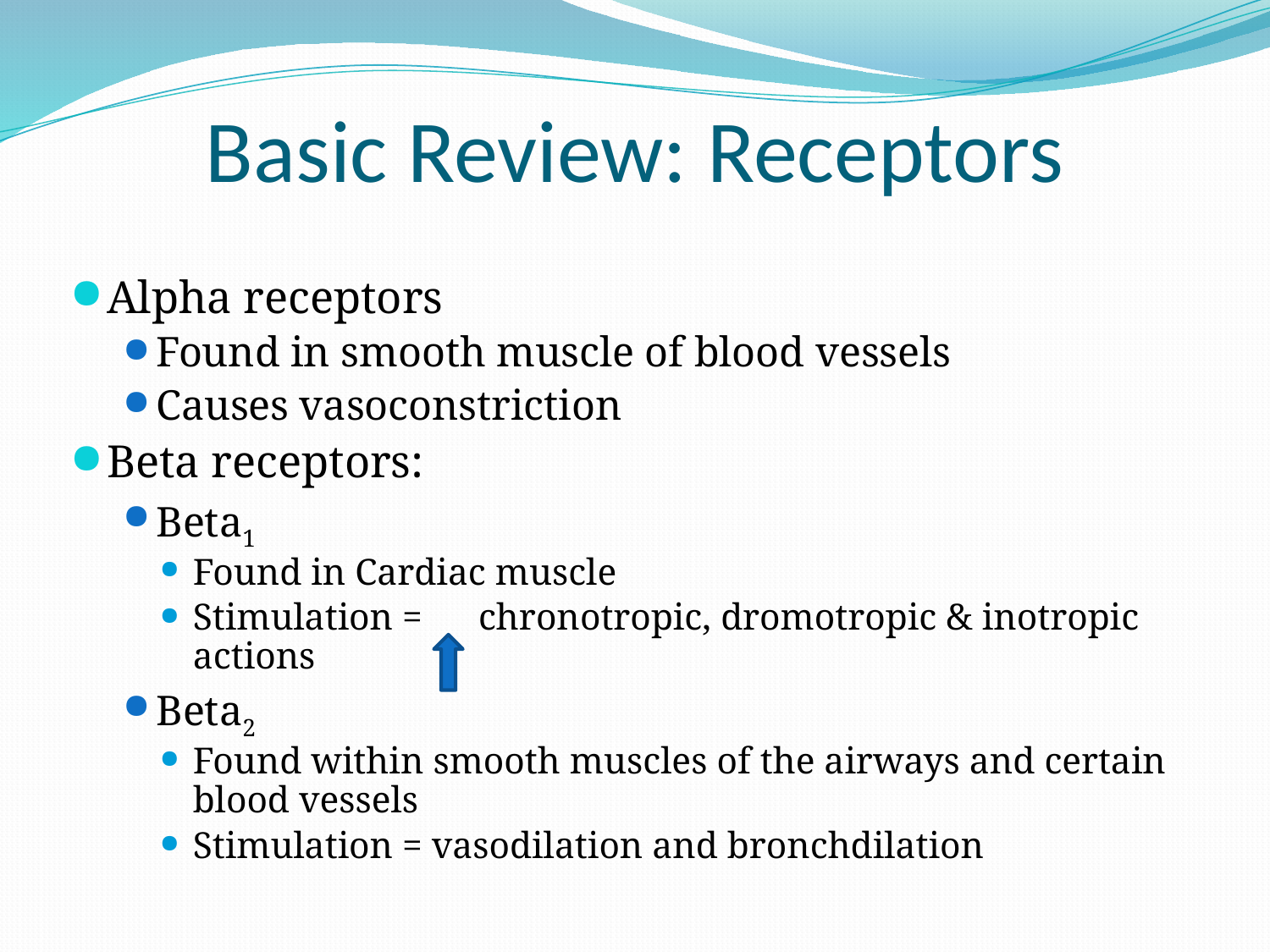

# Basic Review: Receptors
Alpha receptors
Found in smooth muscle of blood vessels
Causes vasoconstriction
Beta receptors:
Beta1
Found in Cardiac muscle
Stimulation =      chronotropic, dromotropic & inotropic actions
Beta2
Found within smooth muscles of the airways and certain blood vessels
Stimulation = vasodilation and bronchdilation